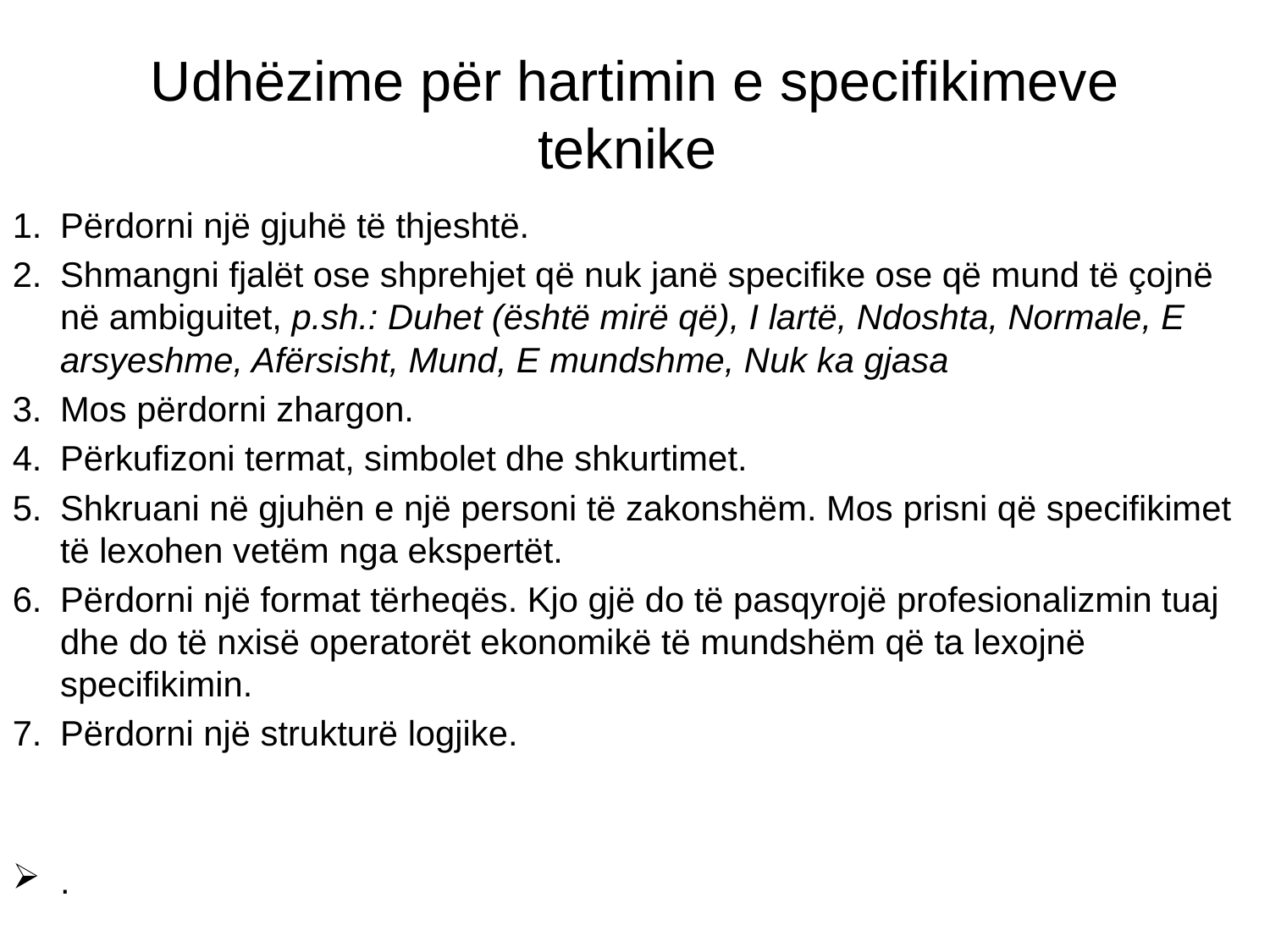

# Udhëzime për hartimin e specifikimeve teknike
Përdorni një gjuhë të thjeshtë.
Shmangni fjalët ose shprehjet që nuk janë specifike ose që mund të çojnë në ambiguitet, p.sh.: Duhet (është mirë që), I lartë, Ndoshta, Normale, E arsyeshme, Afërsisht, Mund, E mundshme, Nuk ka gjasa
Mos përdorni zhargon.
Përkufizoni termat, simbolet dhe shkurtimet.
Shkruani në gjuhën e një personi të zakonshëm. Mos prisni që specifikimet të lexohen vetëm nga ekspertët.
Përdorni një format tërheqës. Kjo gjë do të pasqyrojë profesionalizmin tuaj dhe do të nxisë operatorët ekonomikë të mundshëm që ta lexojnë specifikimin.
Përdorni një strukturë logjike.

.